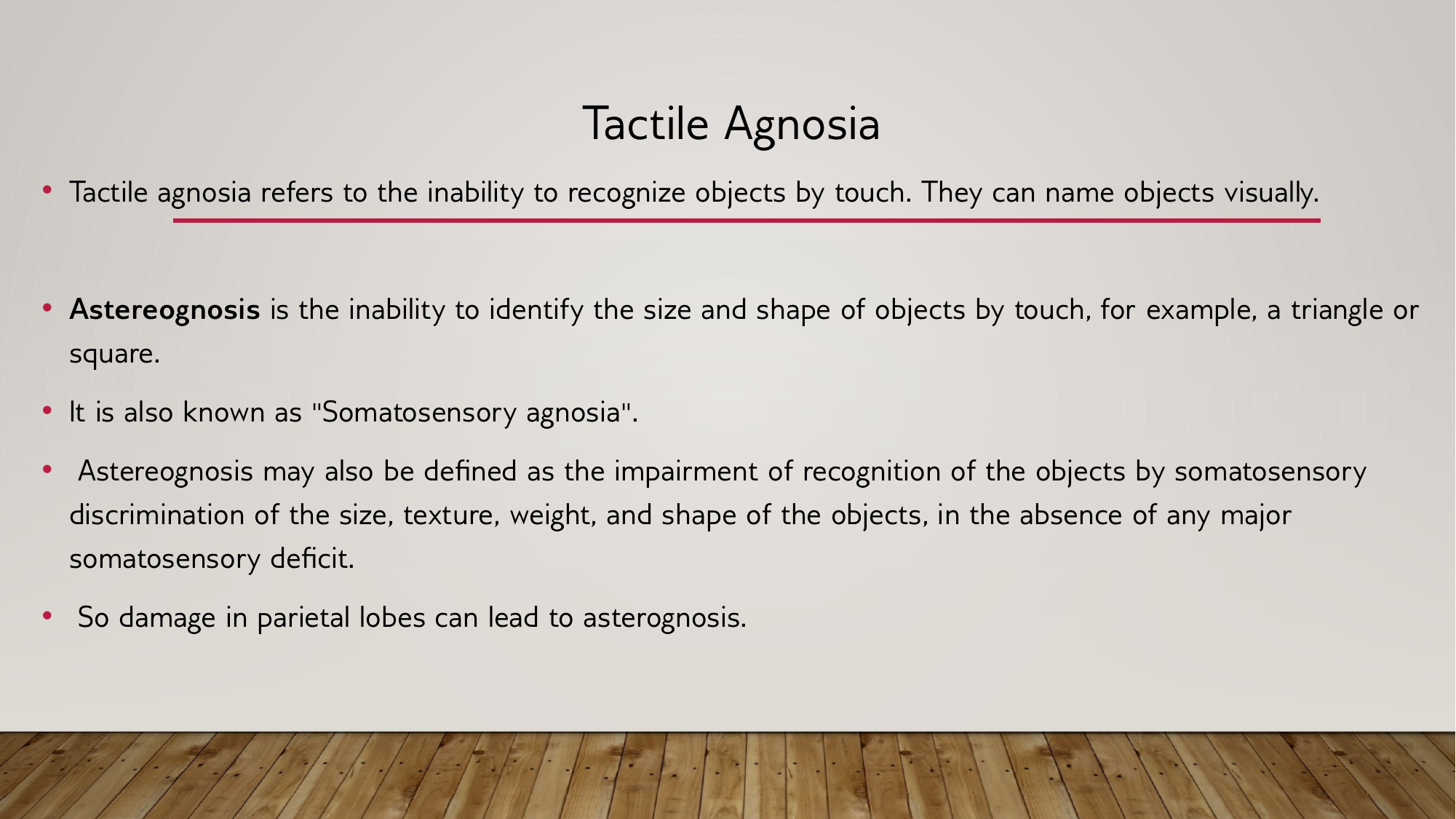

Tactile Agnosia
Tactile agnosia refers to the inability to recognize objects by touch. They can name objects visually.

Astereognosis is the inability to identify the size and shape of objects by touch, for example, a triangle or square.
It is also known as "Somatosensory agnosia".
 Astereognosis may also be defined as the impairment of recognition of the objects by somatosensory discrimination of the size, texture, weight, and shape of the objects, in the absence of any major somatosensory deficit.
 So damage in parietal lobes can lead to asterognosis.